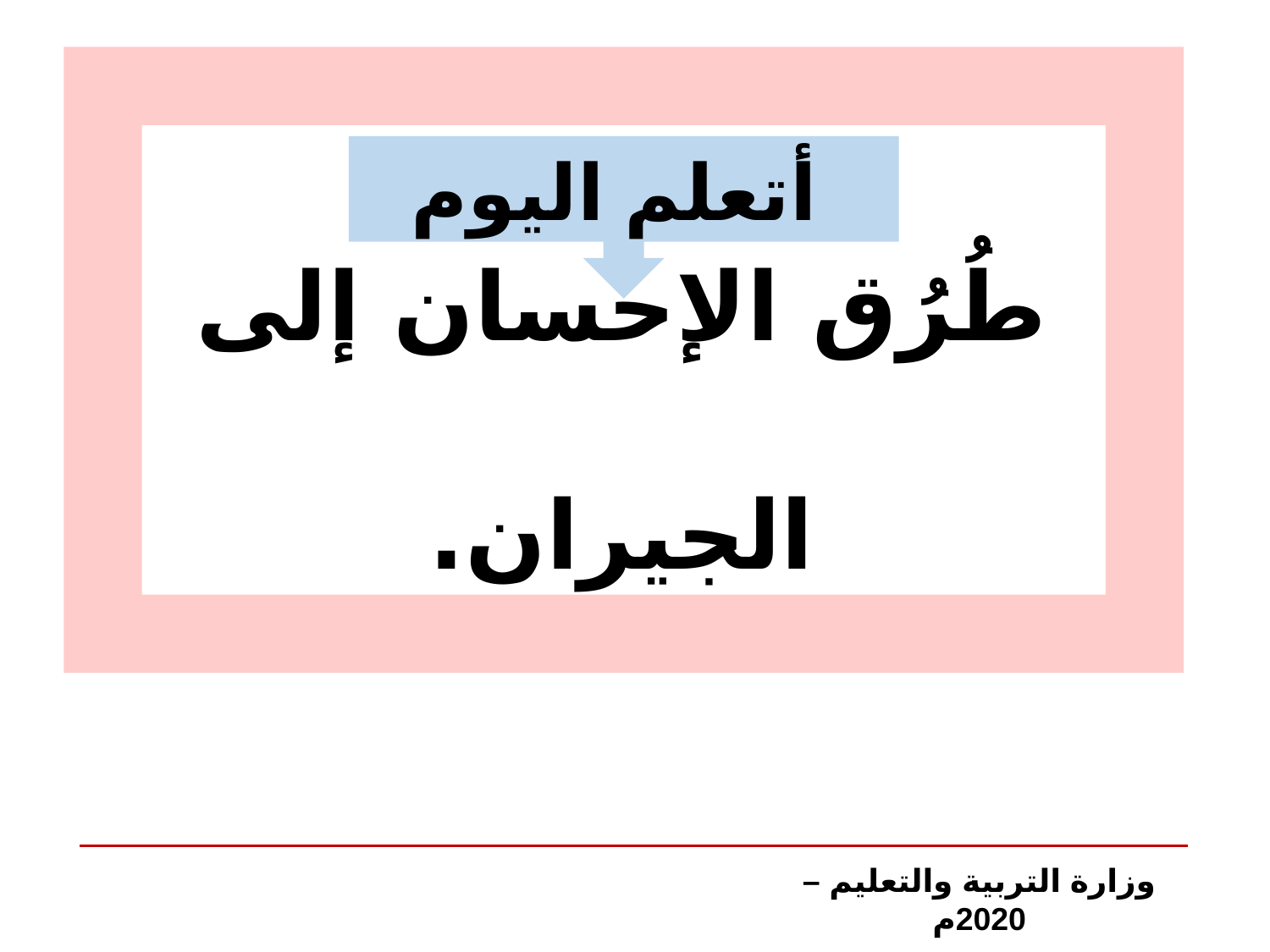

أتعلم اليوم
طُرُق الإحسان إلى الجيران.
وزارة التربية والتعليم – 2020م